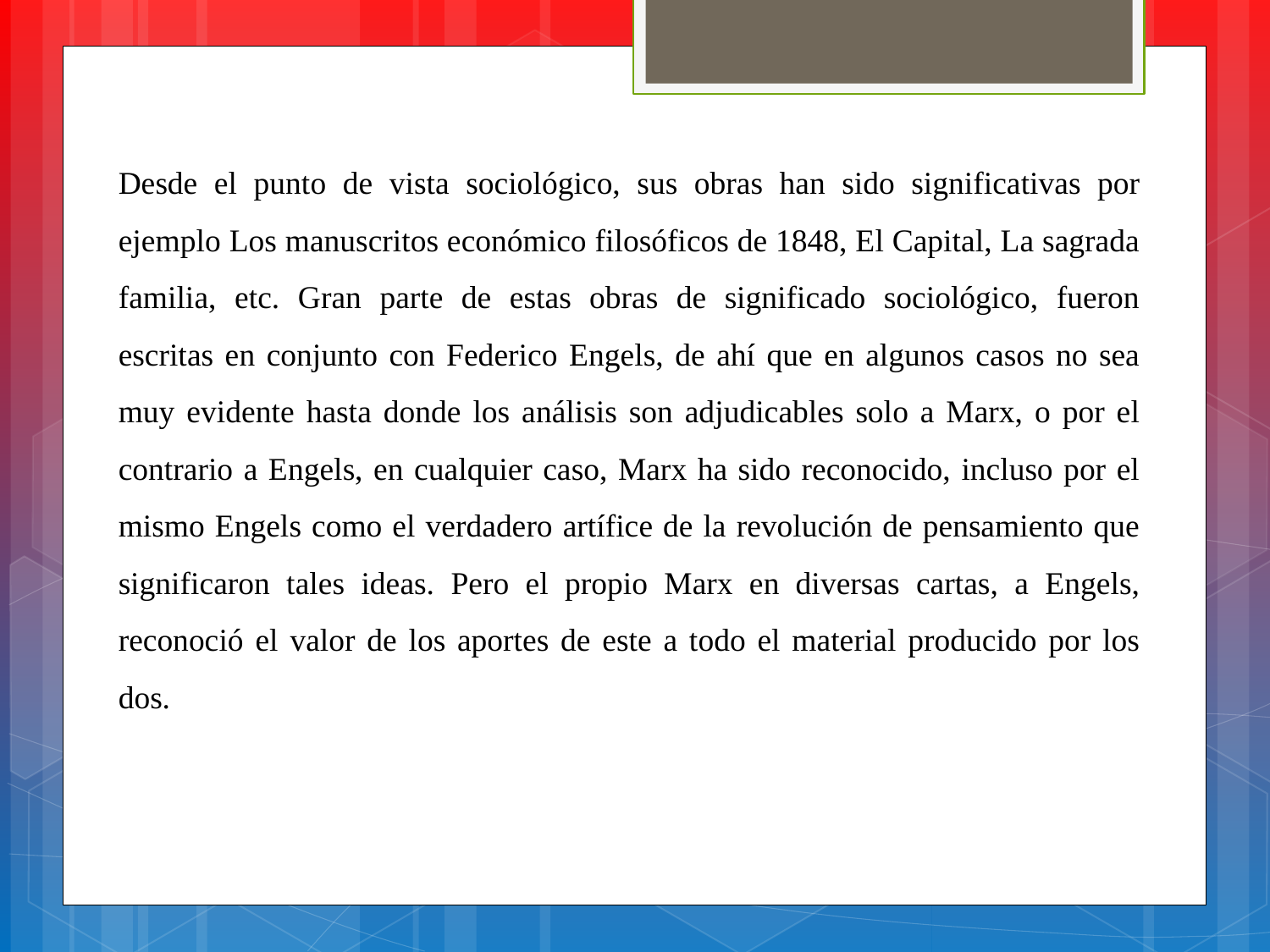

Desde el punto de vista sociológico, sus obras han sido significativas por ejemplo Los manuscritos económico filosóficos de 1848, El Capital, La sagrada familia, etc. Gran parte de estas obras de significado sociológico, fueron escritas en conjunto con Federico Engels, de ahí que en algunos casos no sea muy evidente hasta donde los análisis son adjudicables solo a Marx, o por el contrario a Engels, en cualquier caso, Marx ha sido reconocido, incluso por el mismo Engels como el verdadero artífice de la revolución de pensamiento que significaron tales ideas. Pero el propio Marx en diversas cartas, a Engels, reconoció el valor de los aportes de este a todo el material producido por los dos.